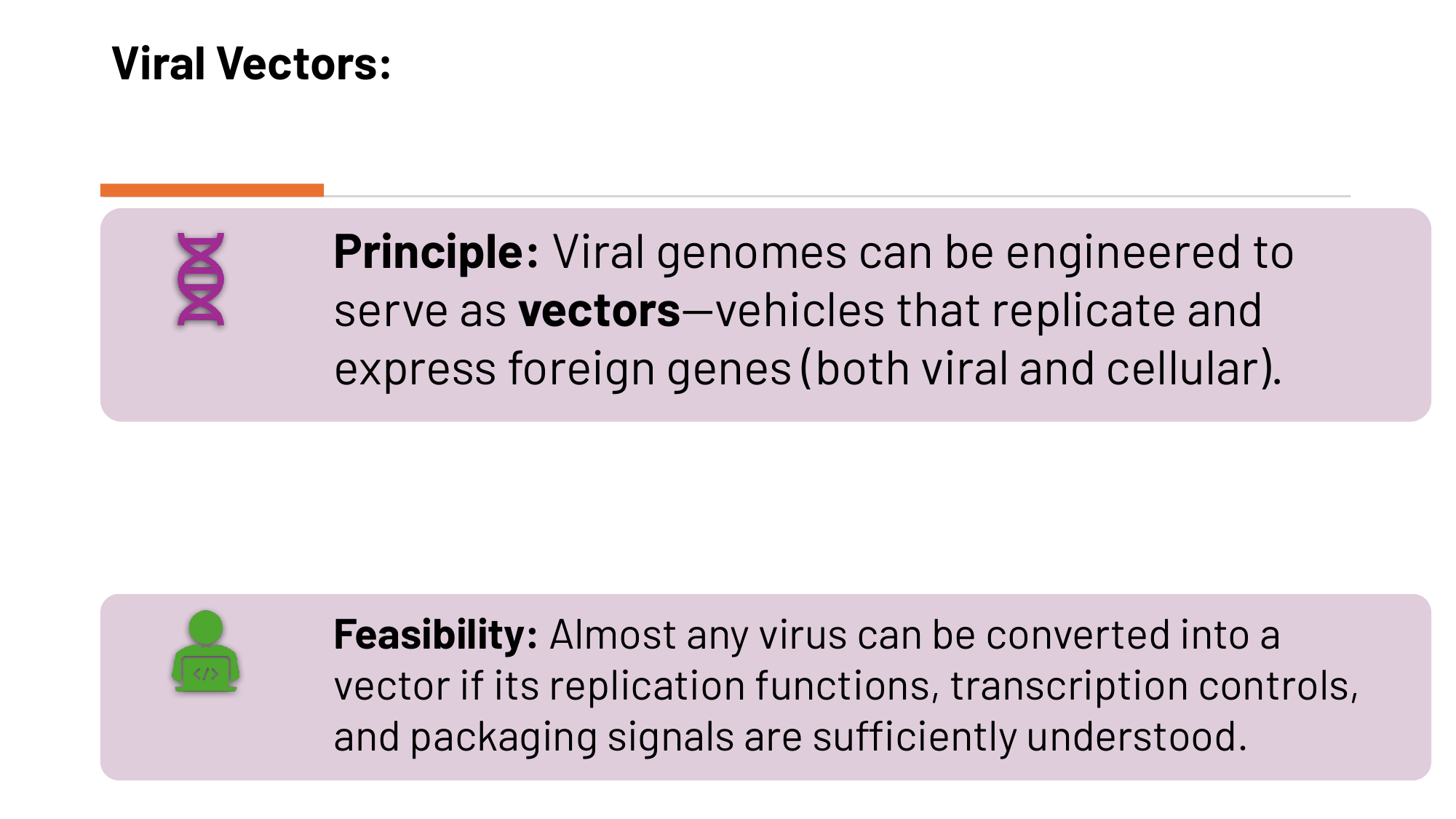

# Viral Vectors:
Principle: Viral genomes can be engineered to serve as vectors—vehicles that replicate and express foreign genes (both viral and cellular).
Feasibility: Almost any virus can be converted into a vector if its replication functions, transcription controls, and packaging signals are sufficiently understood.